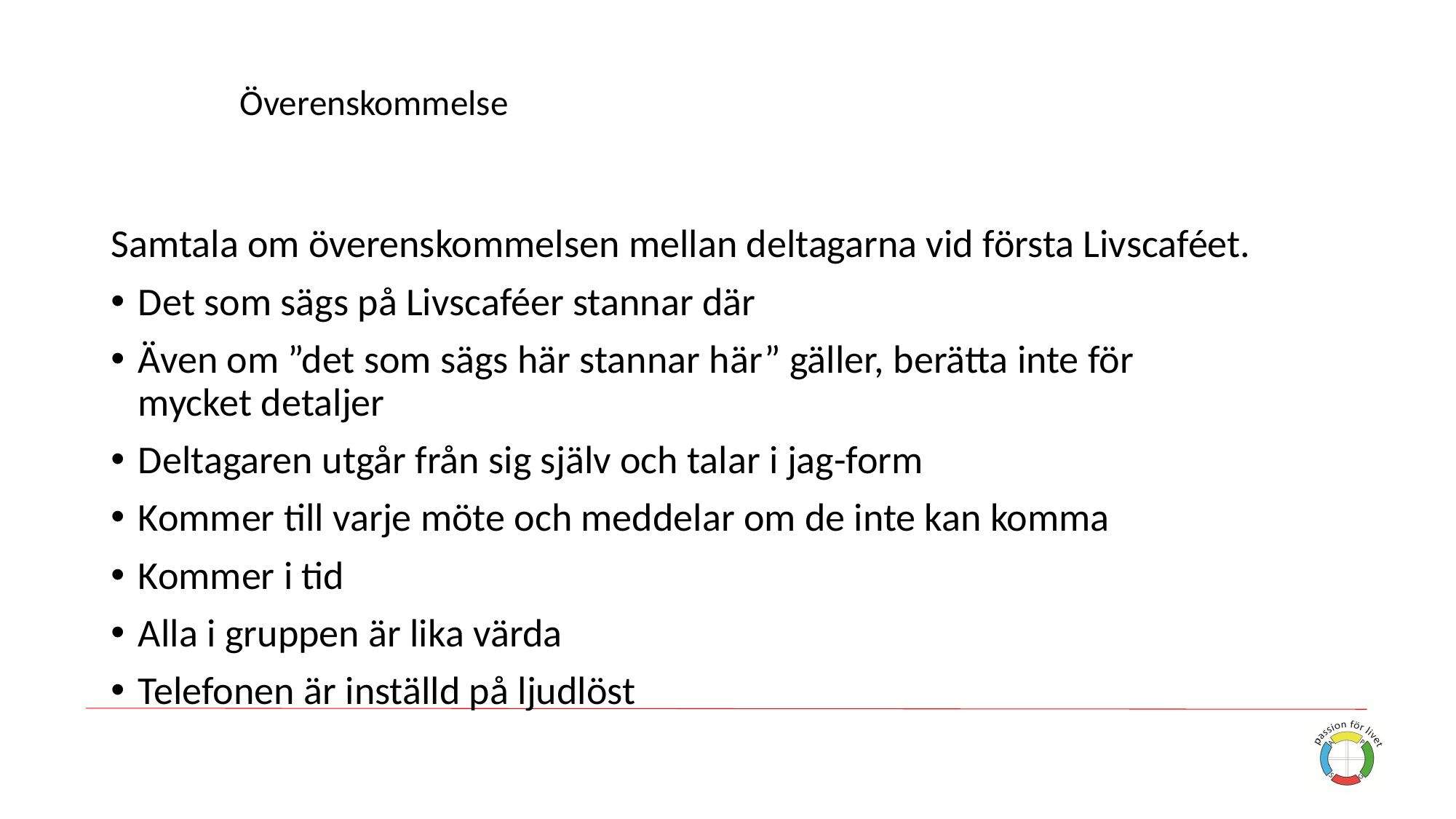

# Överenskommelse
Samtala om överenskommelsen mellan deltagarna vid första Livscaféet.
Det som sägs på Livscaféer stannar där
Även om ”det som sägs här stannar här” gäller, berätta inte för
mycket detaljer
Deltagaren utgår från sig själv och talar i jag-form
Kommer till varje möte och meddelar om de inte kan komma
Kommer i tid
Alla i gruppen är lika värda
Telefonen är inställd på ljudlöst